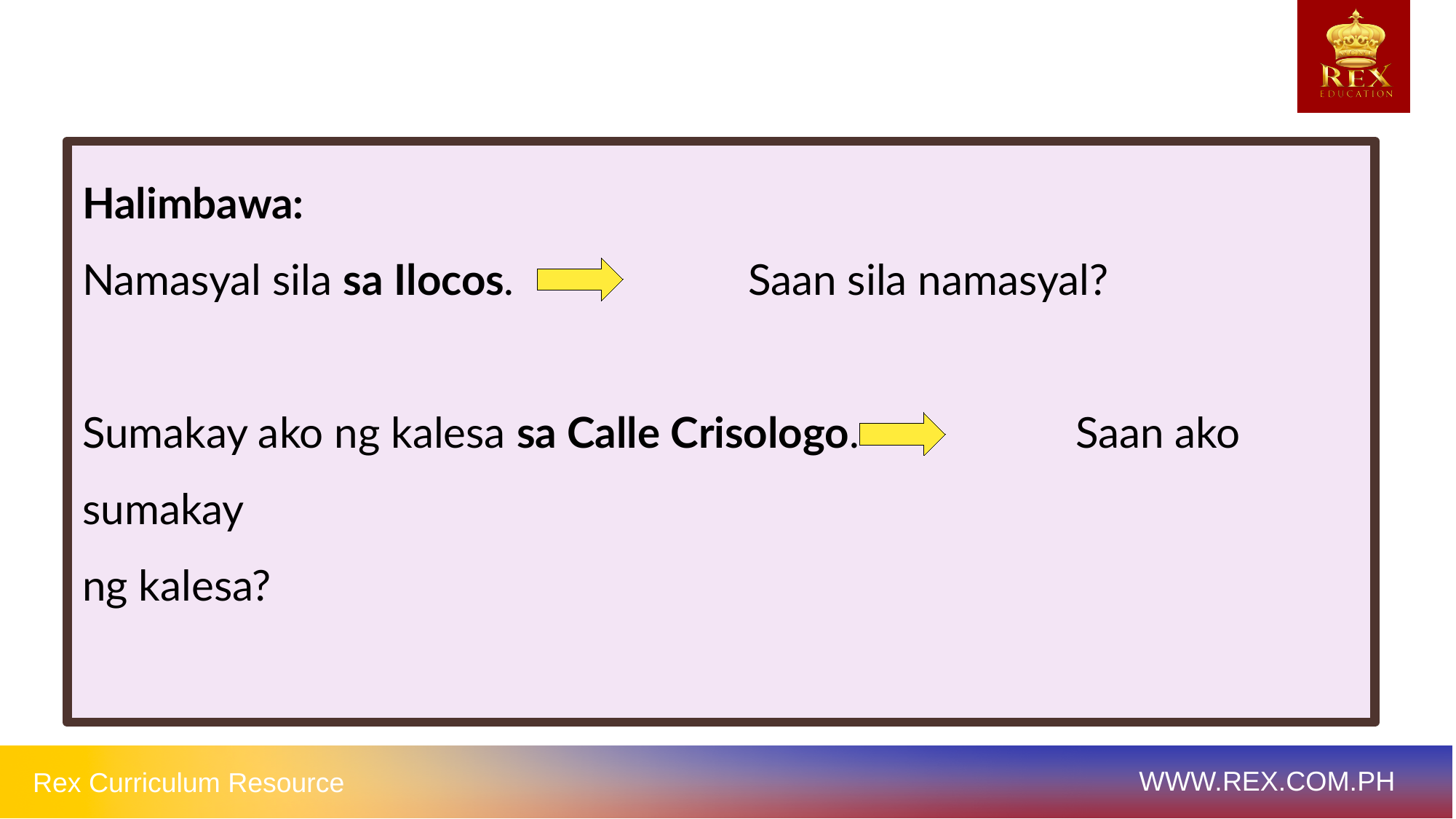

Halimbawa:
Namasyal sila sa Ilocos. 		 Saan sila namasyal?

Sumakay ako ng kalesa sa Calle Crisologo. 		 Saan ako sumakay
ng kalesa?